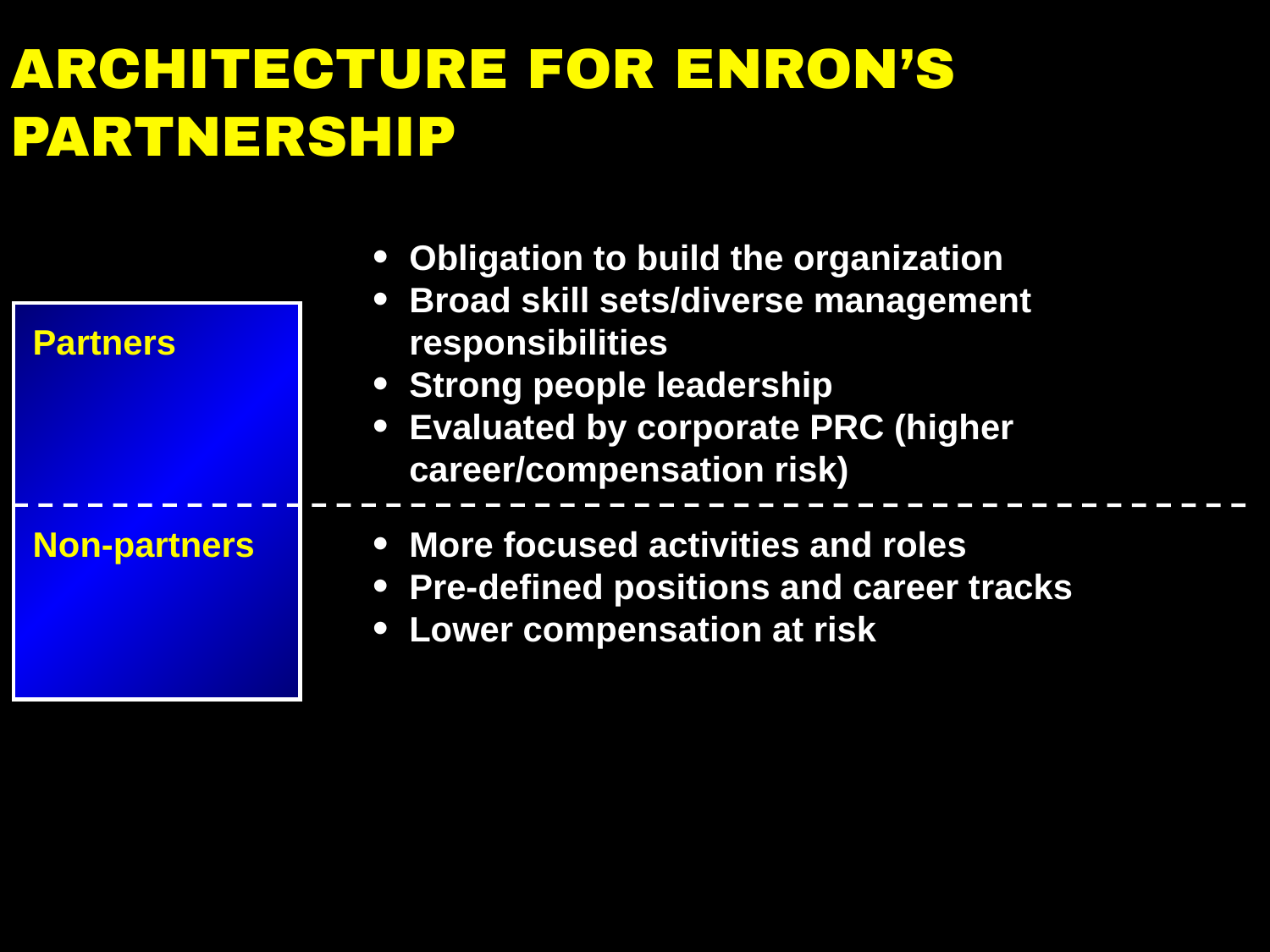

# ARCHITECTURE FOR ENRON’S PARTNERSHIP
Obligation to build the organization
Broad skill sets/diverse management responsibilities
Strong people leadership
Evaluated by corporate PRC (higher career/compensation risk)

Partners

Non-partners
More focused activities and roles
Pre-defined positions and career tracks
Lower compensation at risk
7